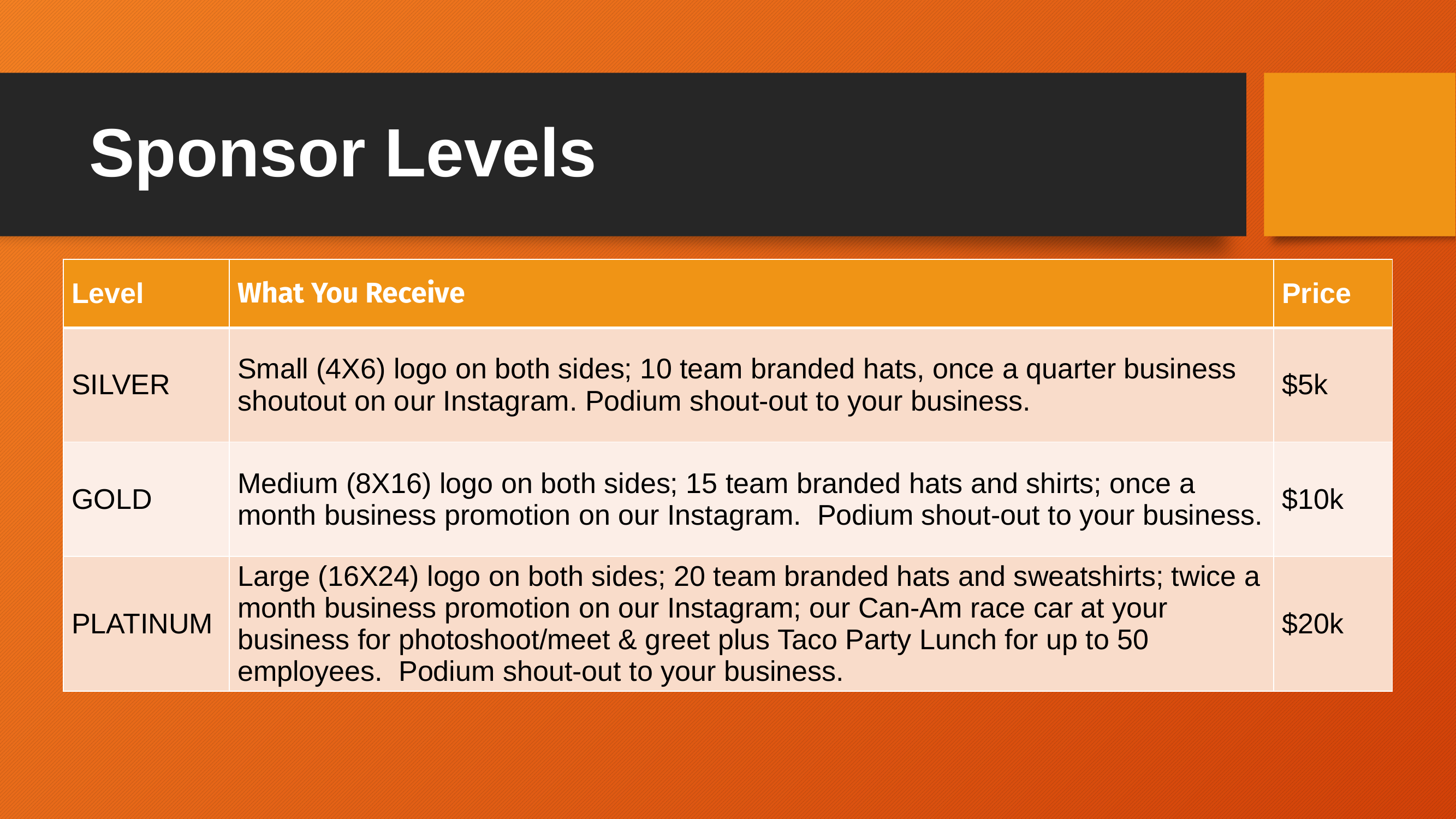

# Sponsor Levels
| Level | What You Receive | Price |
| --- | --- | --- |
| SILVER | Small (4X6) logo on both sides; 10 team branded hats, once a quarter business shoutout on our Instagram. Podium shout-out to your business. | $5k |
| GOLD | Medium (8X16) logo on both sides; 15 team branded hats and shirts; once a month business promotion on our Instagram. Podium shout-out to your business. | $10k |
| PLATINUM | Large (16X24) logo on both sides; 20 team branded hats and sweatshirts; twice a month business promotion on our Instagram; our Can-Am race car at your business for photoshoot/meet & greet plus Taco Party Lunch for up to 50 employees. Podium shout-out to your business. | $20k |